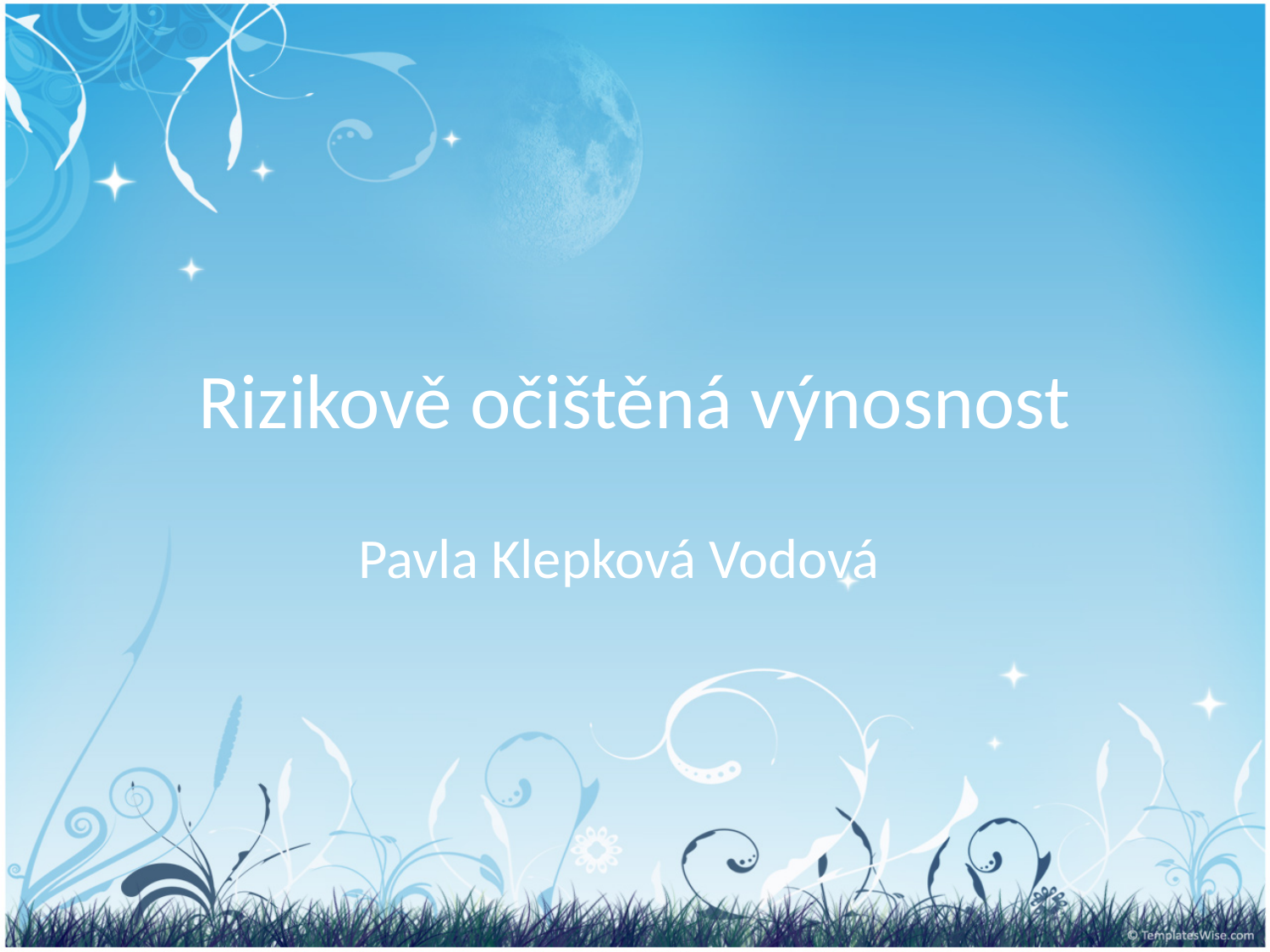

# Rizikově očištěná výnosnost
Pavla Klepková Vodová